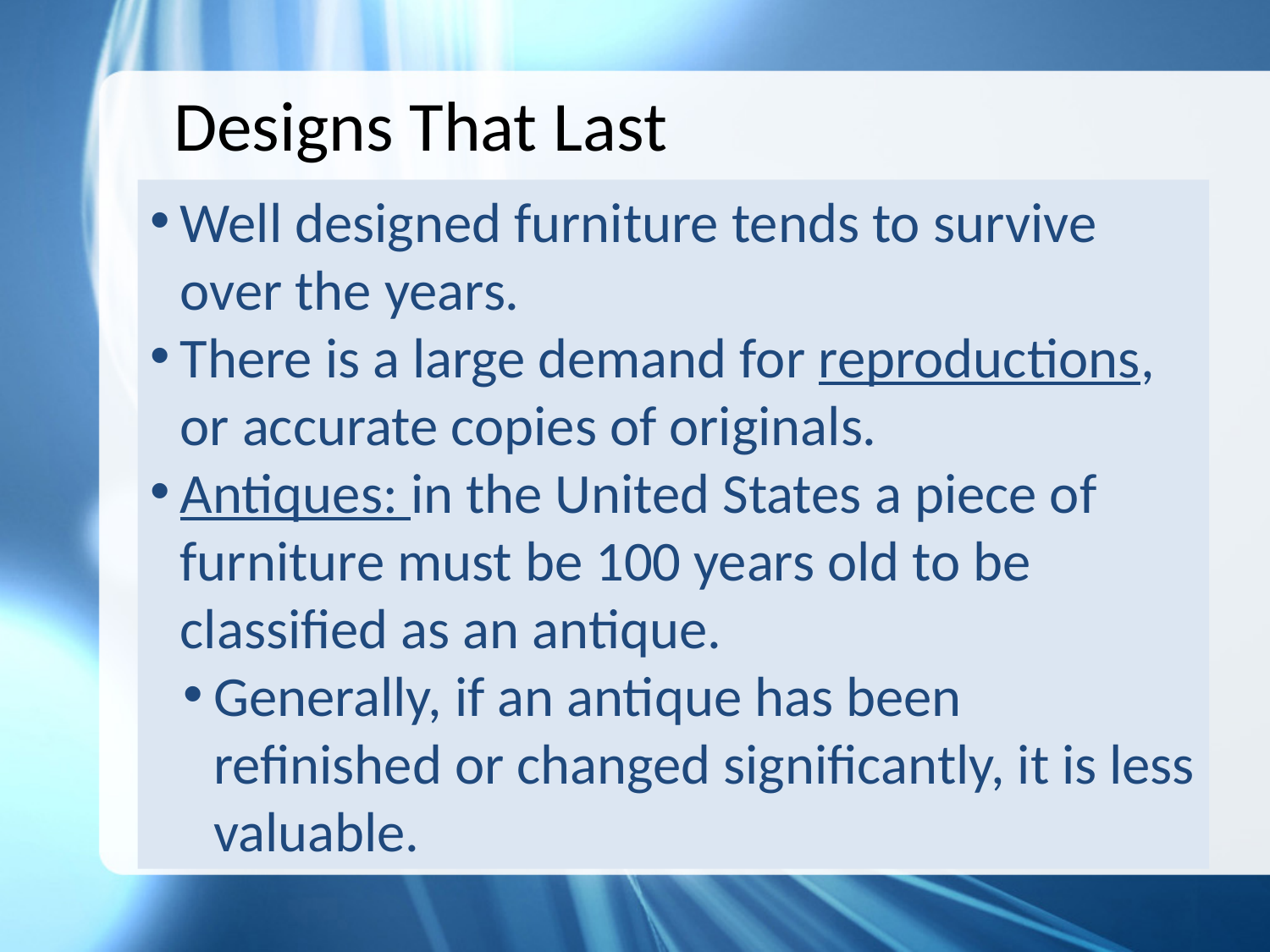

Designs That Last

Well designed furniture tends to survive over the years.
There is a large demand for reproductions, or accurate copies of originals.
Antiques: in the United States a piece of furniture must be 100 years old to be classified as an antique.
Generally, if an antique has been refinished or changed significantly, it is less valuable.